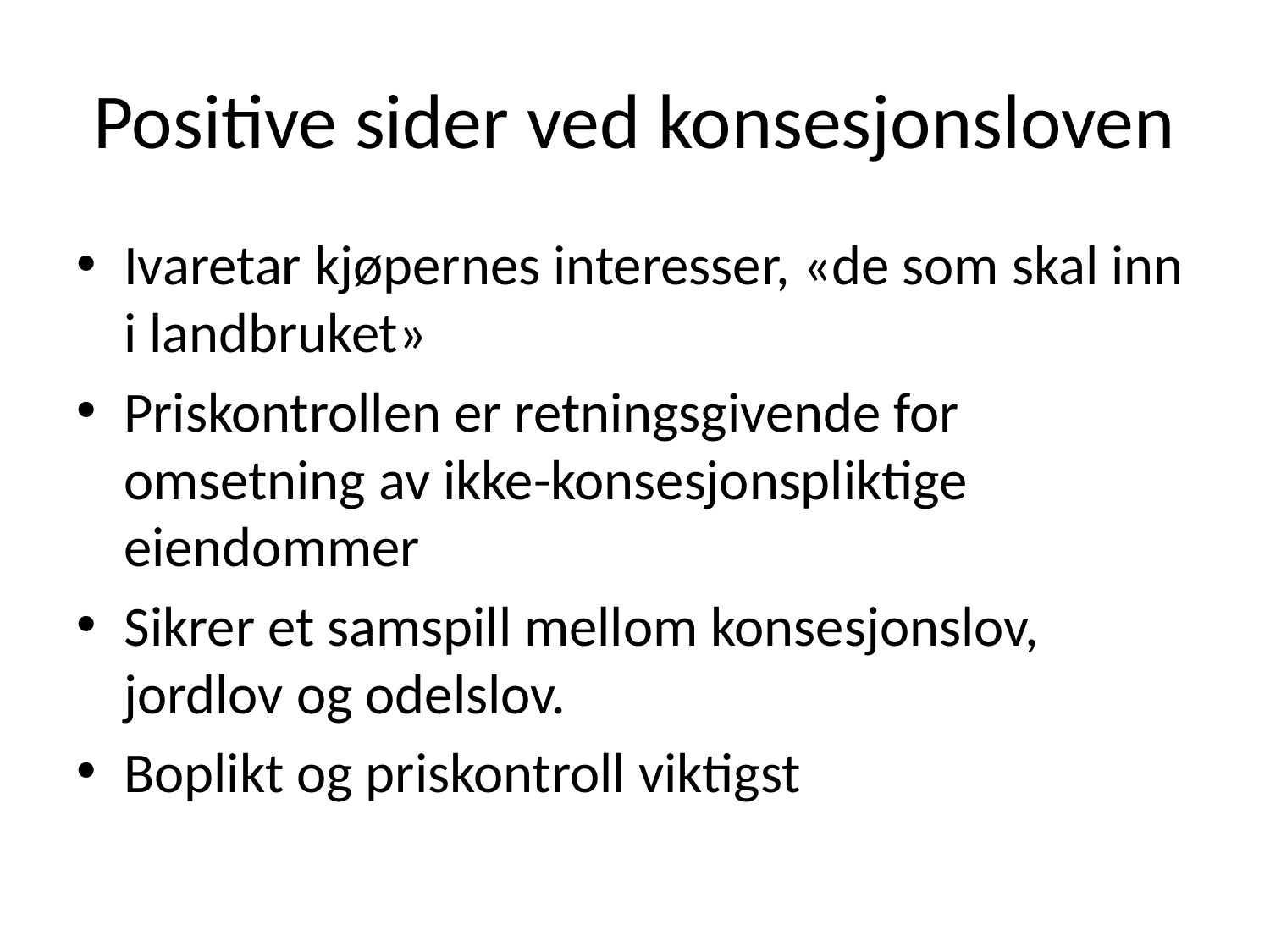

# Positive sider ved konsesjonsloven
Ivaretar kjøpernes interesser, «de som skal inn i landbruket»
Priskontrollen er retningsgivende for omsetning av ikke-konsesjonspliktige eiendommer
Sikrer et samspill mellom konsesjonslov, jordlov og odelslov.
Boplikt og priskontroll viktigst